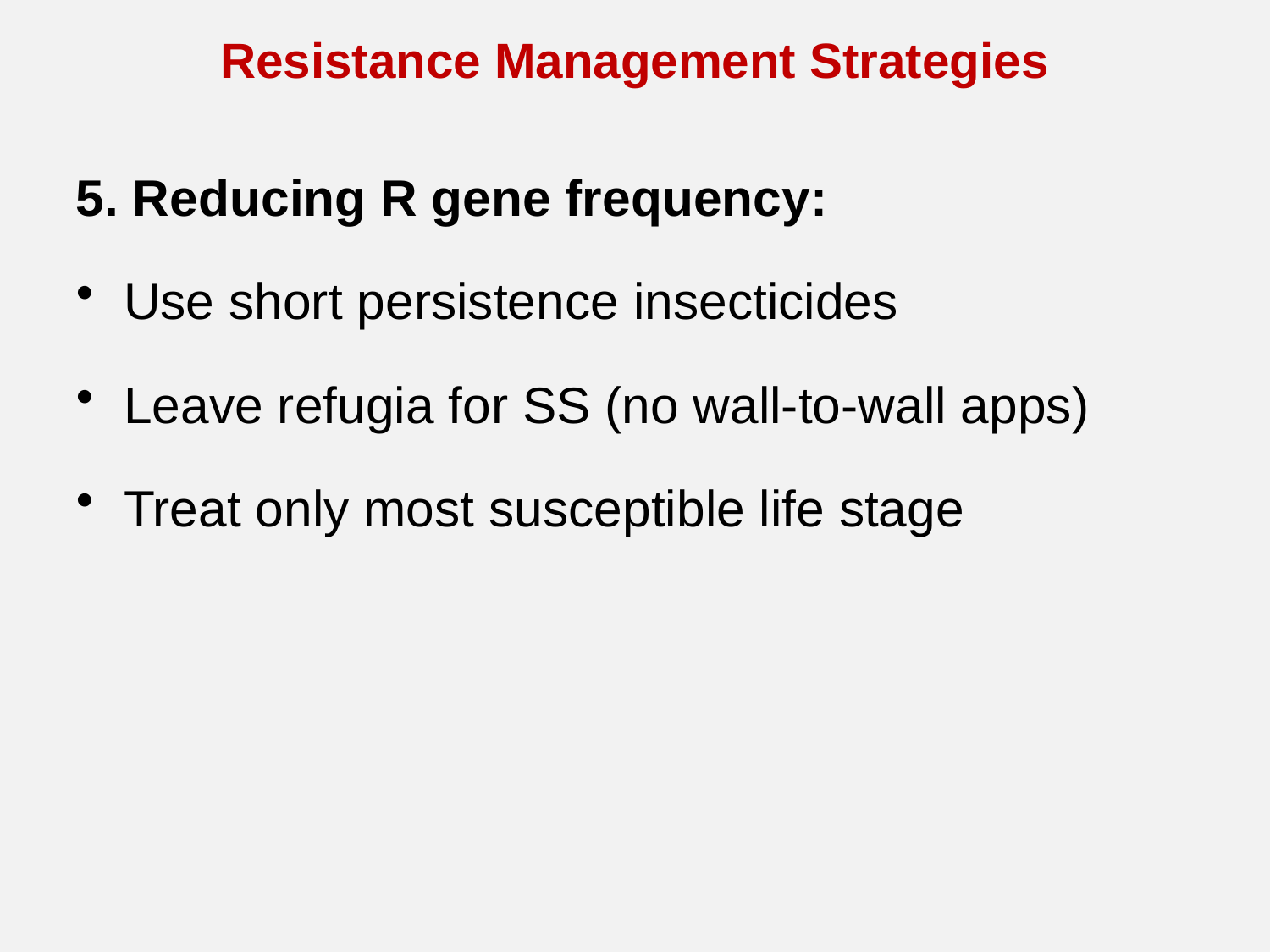

Resistance Management Strategies
5. Reducing R gene frequency:
Use short persistence insecticides
Leave refugia for SS (no wall-to-wall apps)
Treat only most susceptible life stage